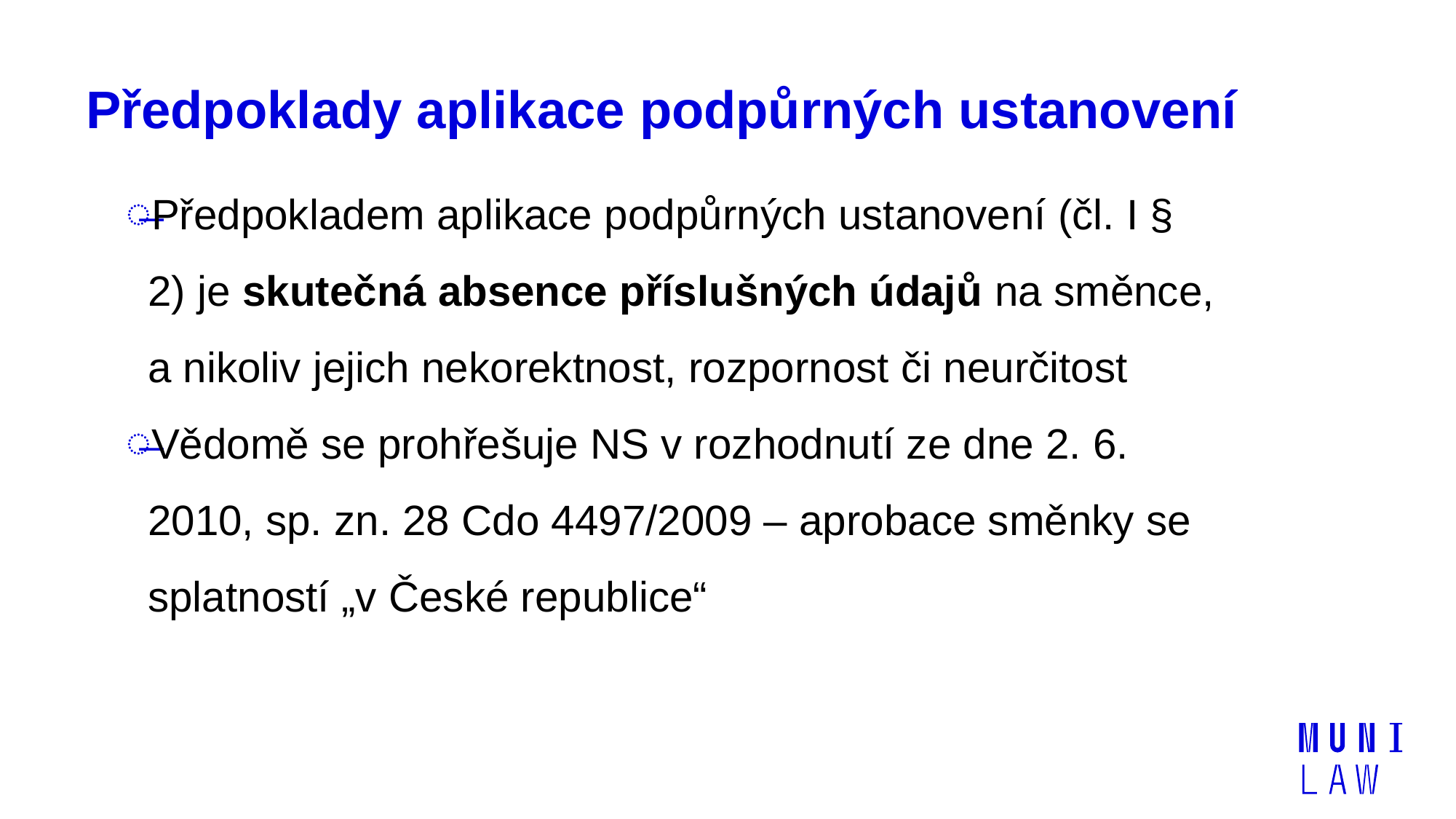

# Předpoklady aplikace podpůrných ustanovení
Předpokladem aplikace podpůrných ustanovení (čl. I § 2) je skutečná absence příslušných údajů na směnce, a nikoliv jejich nekorektnost, rozpornost či neurčitost
Vědomě se prohřešuje NS v rozhodnutí ze dne 2. 6. 2010, sp. zn. 28 Cdo 4497/2009 – aprobace směnky se splatností „v České republice“